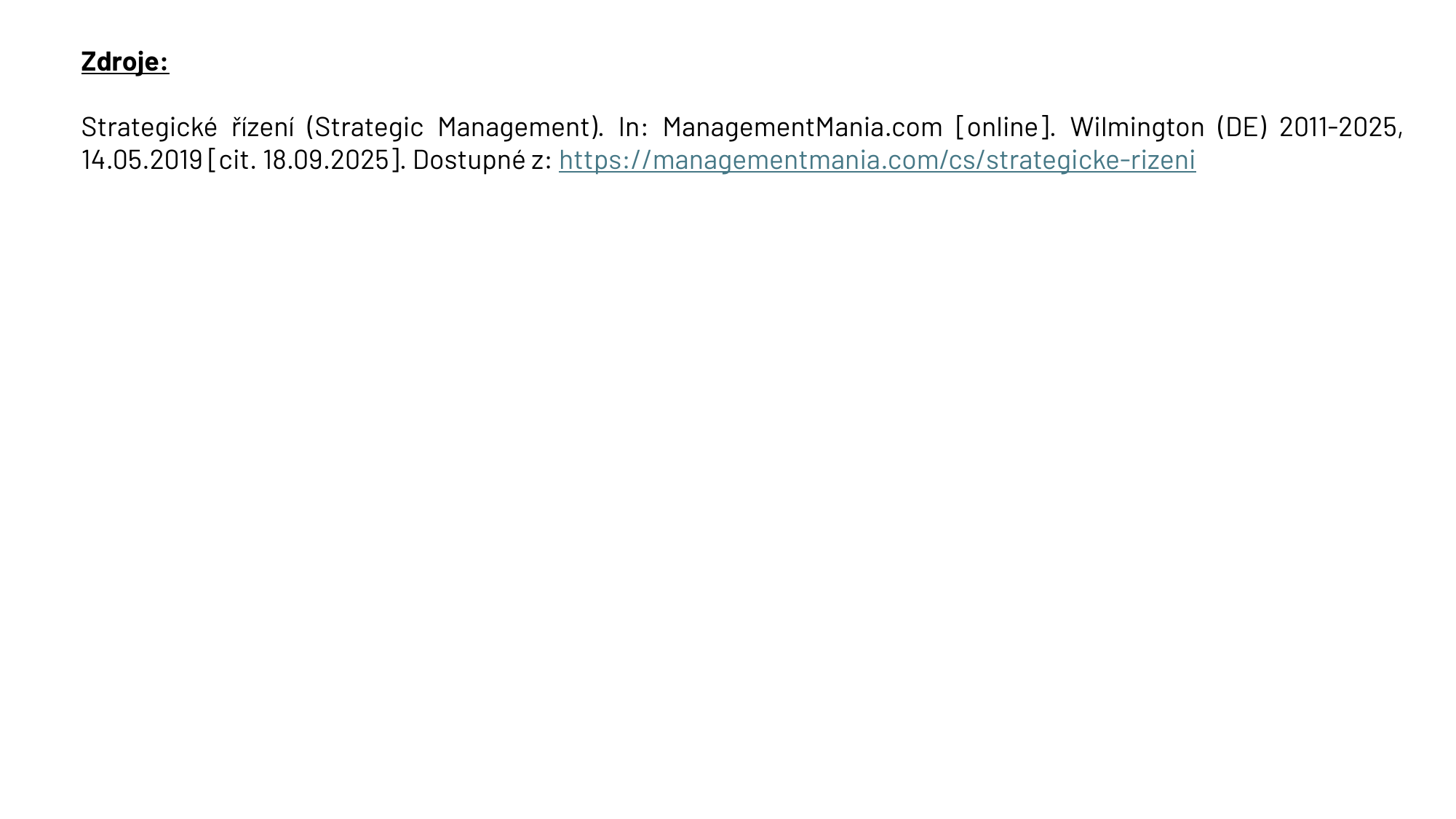

Zdroje:

Strategické řízení (Strategic Management). In: ManagementMania.com [online]. Wilmington (DE) 2011-2025, 14.05.2019 [cit. 18.09.2025]. Dostupné z: https://managementmania.com/cs/strategicke-rizeni